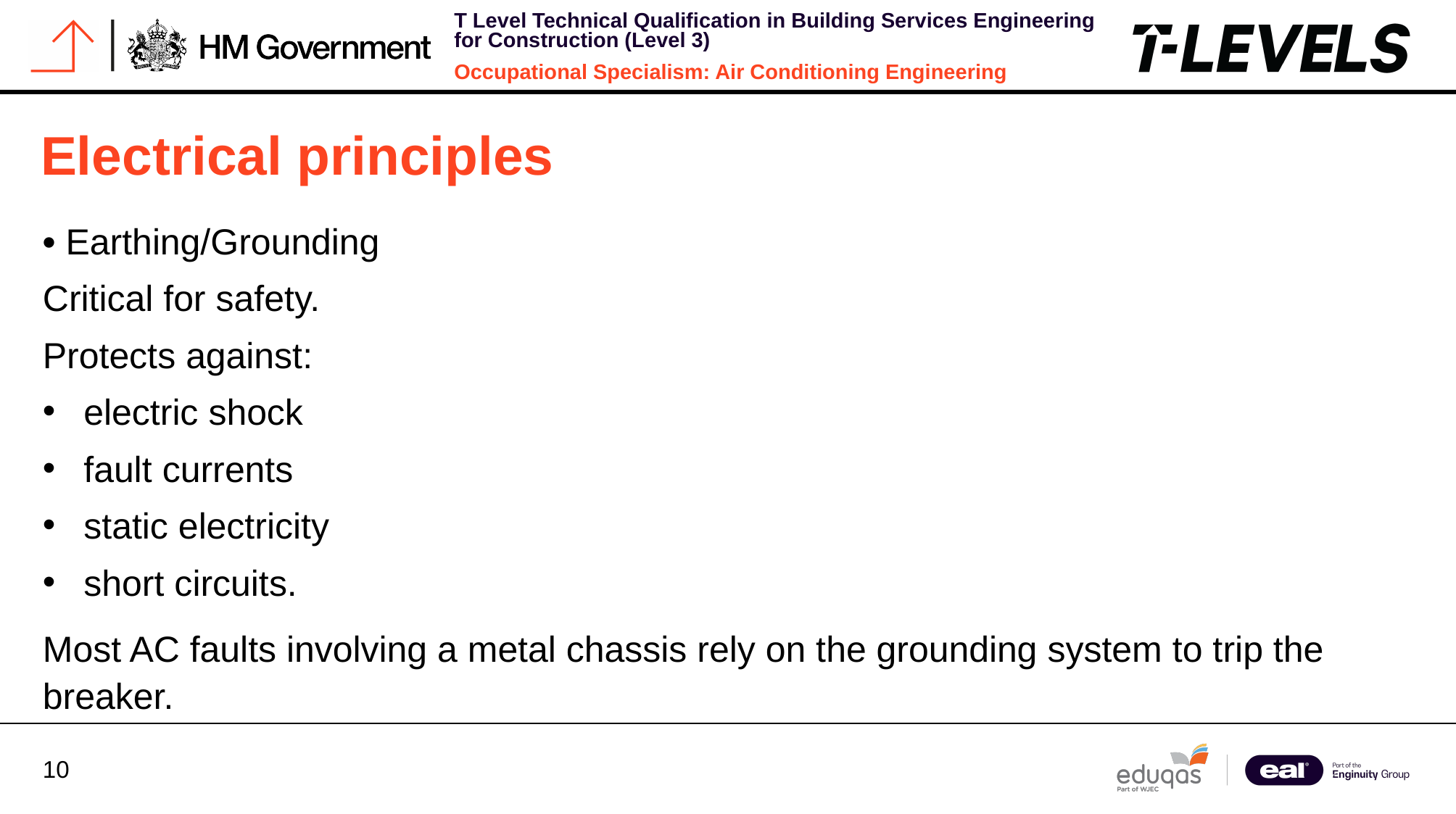

Electrical principles
• Earthing/Grounding
Critical for safety.
Protects against:
electric shock
fault currents
static electricity
short circuits.
Most AC faults involving a metal chassis rely on the grounding system to trip the breaker.